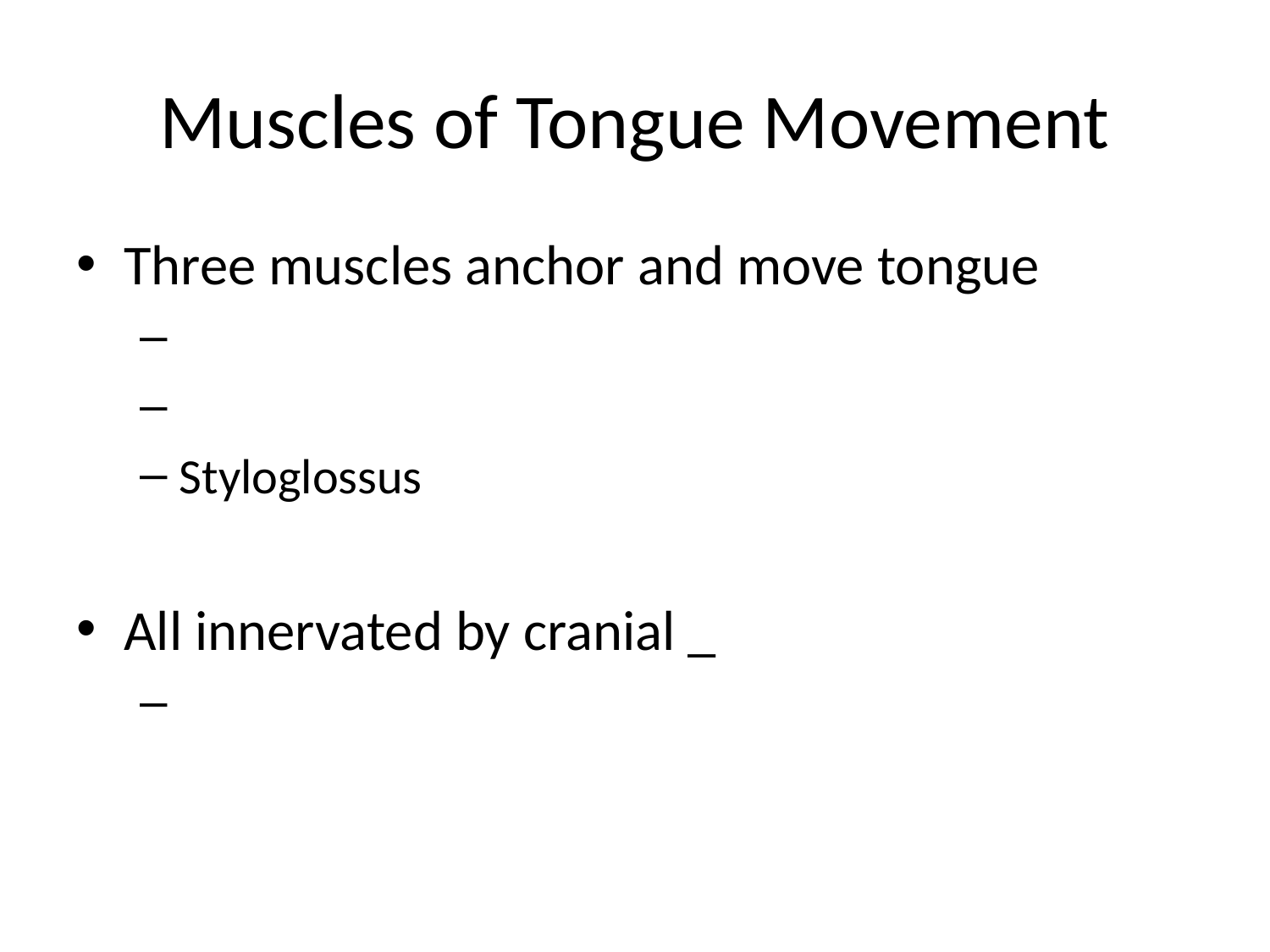

# Muscles of Tongue Movement
Three muscles anchor and move tongue

Styloglossus

All innervated by cranial _